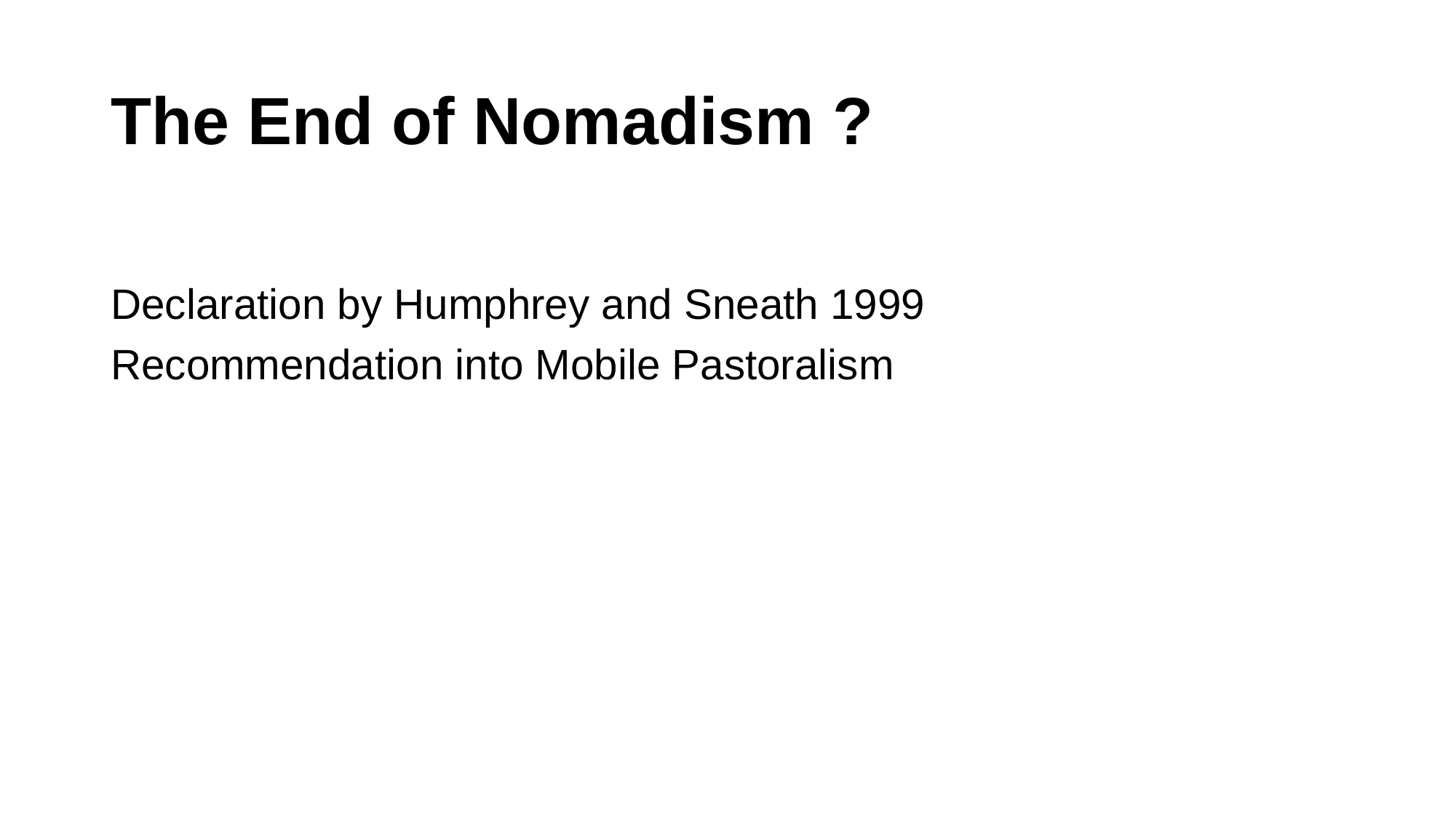

# The End of Nomadism ?

Declaration by Humphrey and Sneath 1999
Recommendation into Mobile Pastoralism